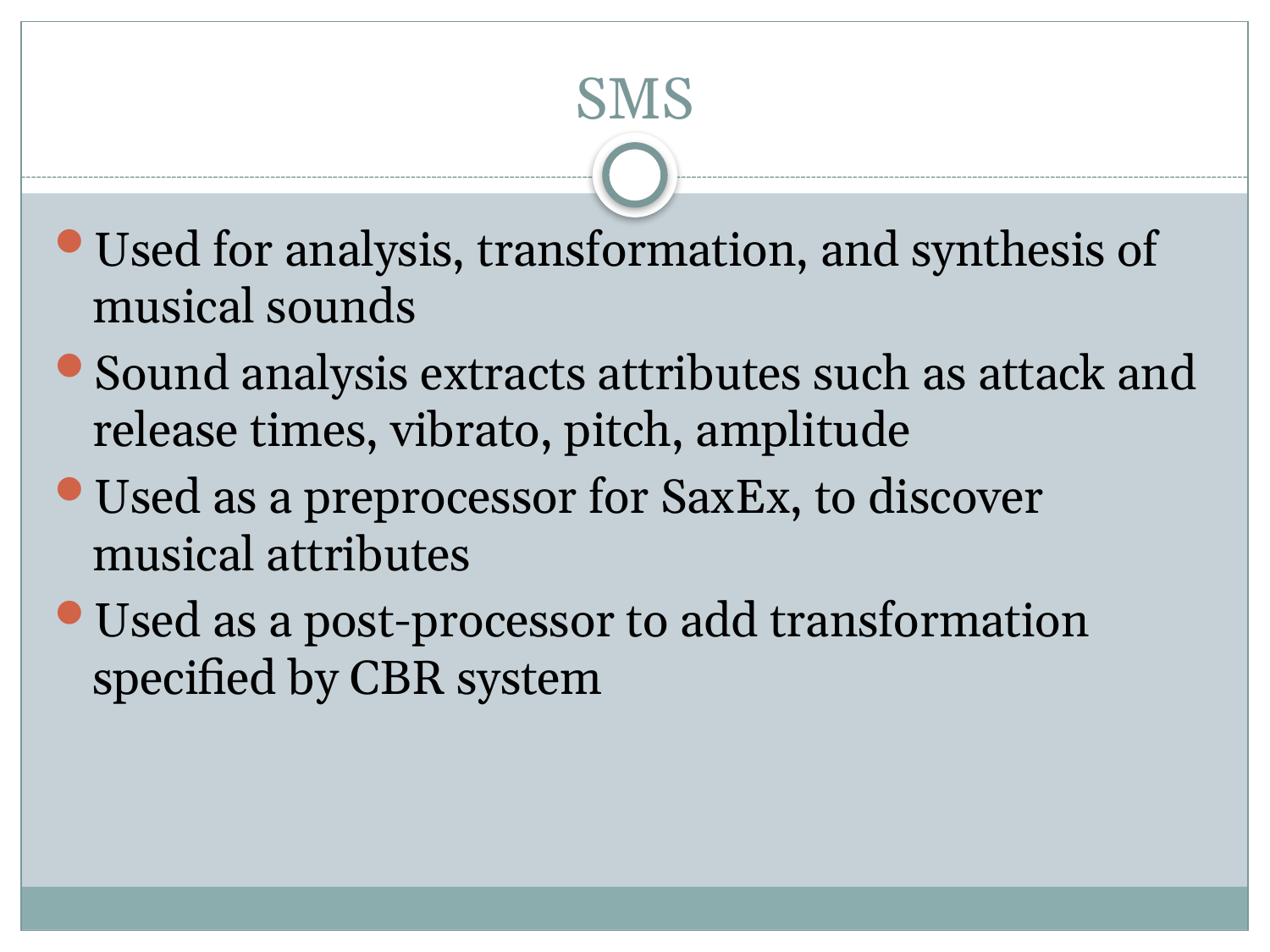

# SMS
Used for analysis, transformation, and synthesis of musical sounds
Sound analysis extracts attributes such as attack and release times, vibrato, pitch, amplitude
Used as a preprocessor for SaxEx, to discover musical attributes
Used as a post-processor to add transformation specified by CBR system